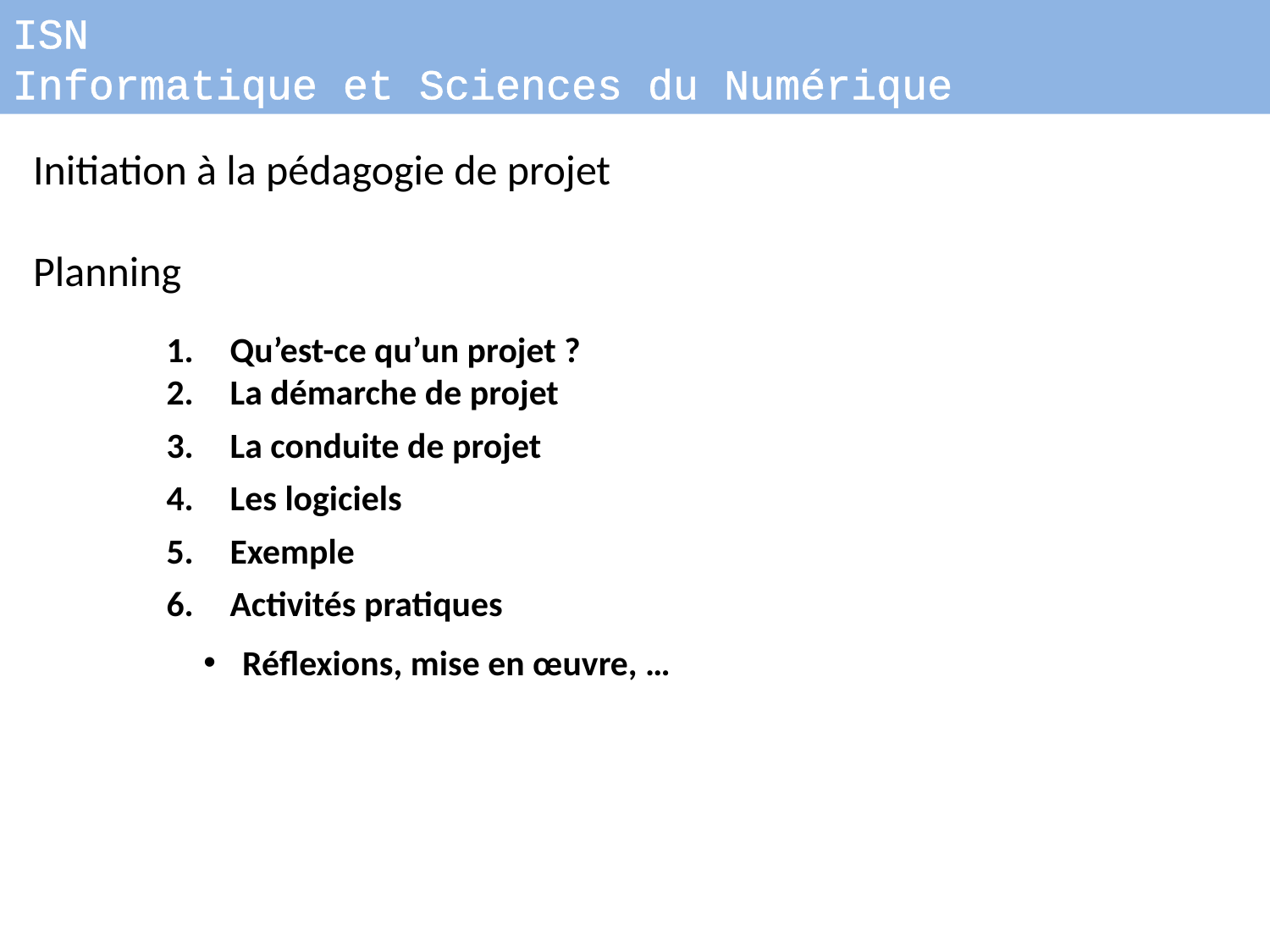

ISN
Informatique et Sciences du Numérique
Initiation à la pédagogie de projet

Planning
Qu’est-ce qu’un projet ?
La démarche de projet
La conduite de projet
Les logiciels
Exemple
Activités pratiques

Réflexions, mise en œuvre, …